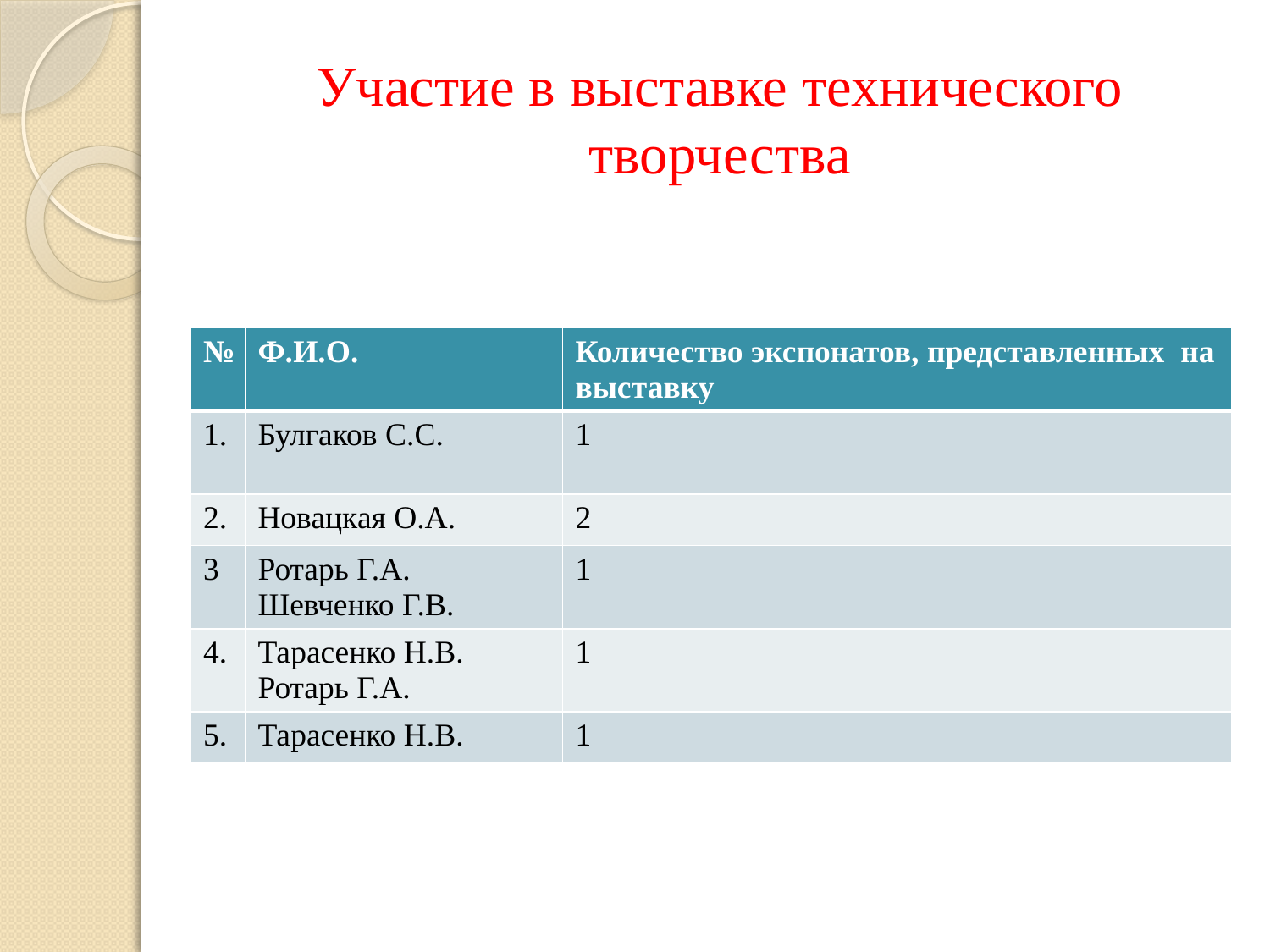

# Участие в выставке технического творчества
| № | Ф.И.О. | Количество экспонатов, представленных на выставку |
| --- | --- | --- |
| 1. | Булгаков С.С. | 1 |
| 2. | Новацкая О.А. | 2 |
| 3 | Ротарь Г.А. Шевченко Г.В. | 1 |
| 4. | Тарасенко Н.В. Ротарь Г.А. | 1 |
| 5. | Тарасенко Н.В. | 1 |